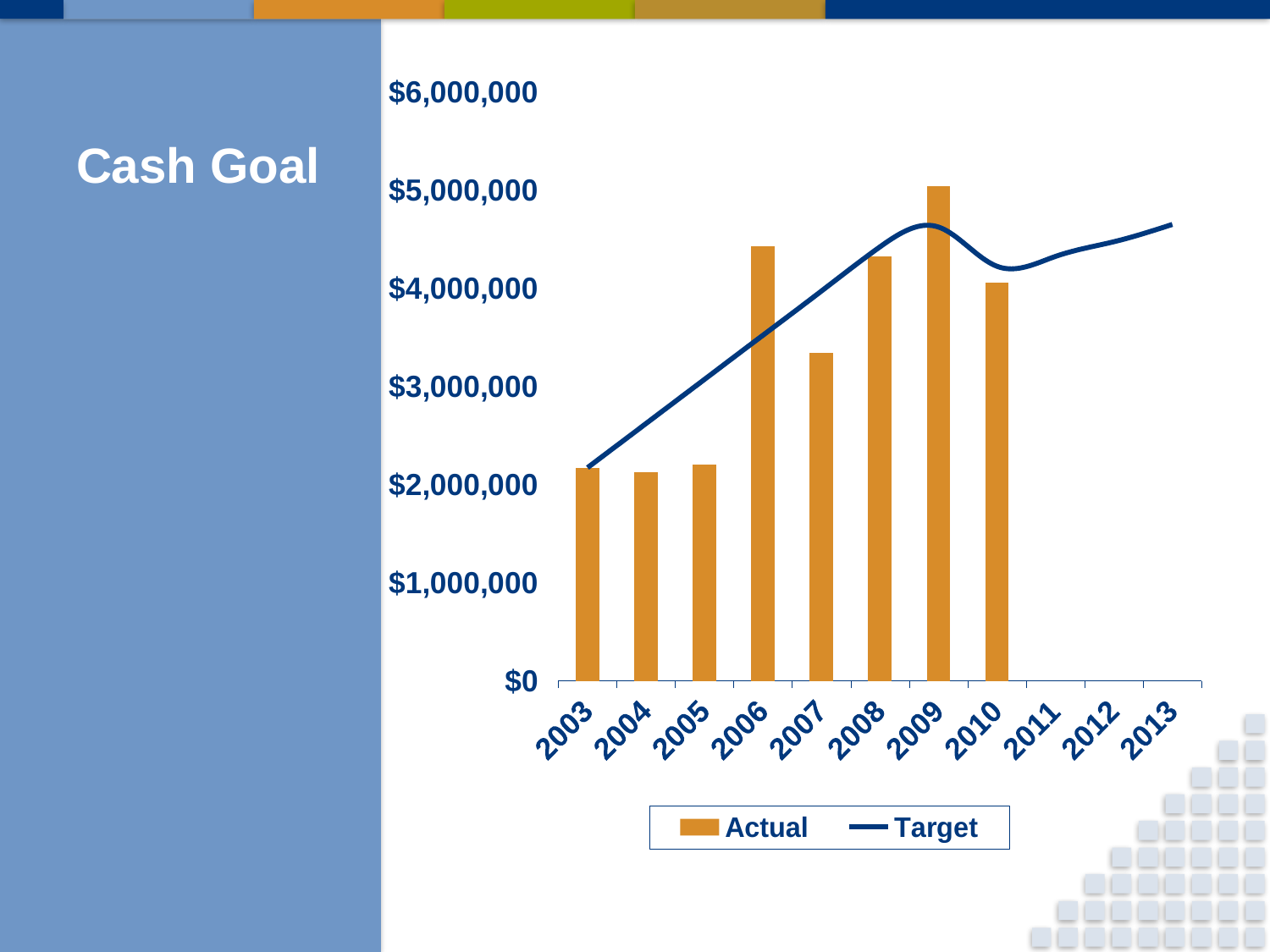

# Cash Goal

### Chart

| Category | Actual | Target |
|---|---|---|
| 2003 | 2171573.0 | 2171573.0 |
| 2004 | 2126512.0 | 2621573.0 |
| 2005 | 2203475.0 | 3071573.0 |
| 2006 | 4430008.0 | 3521573.0 |
| 2007 | 3337533.0 | 3971573.0 |
| 2008 | 4324047.0 | 4421573.0 |
| 2009 | 5036243.0 | 4624047.0 |
| 2010 | 4057637.0 | 4224047.0 |
| 2011 | None | 4324047.0 |
| 2012 | None | 4474047.0 |
| 2013 | None | 4650000.0 |